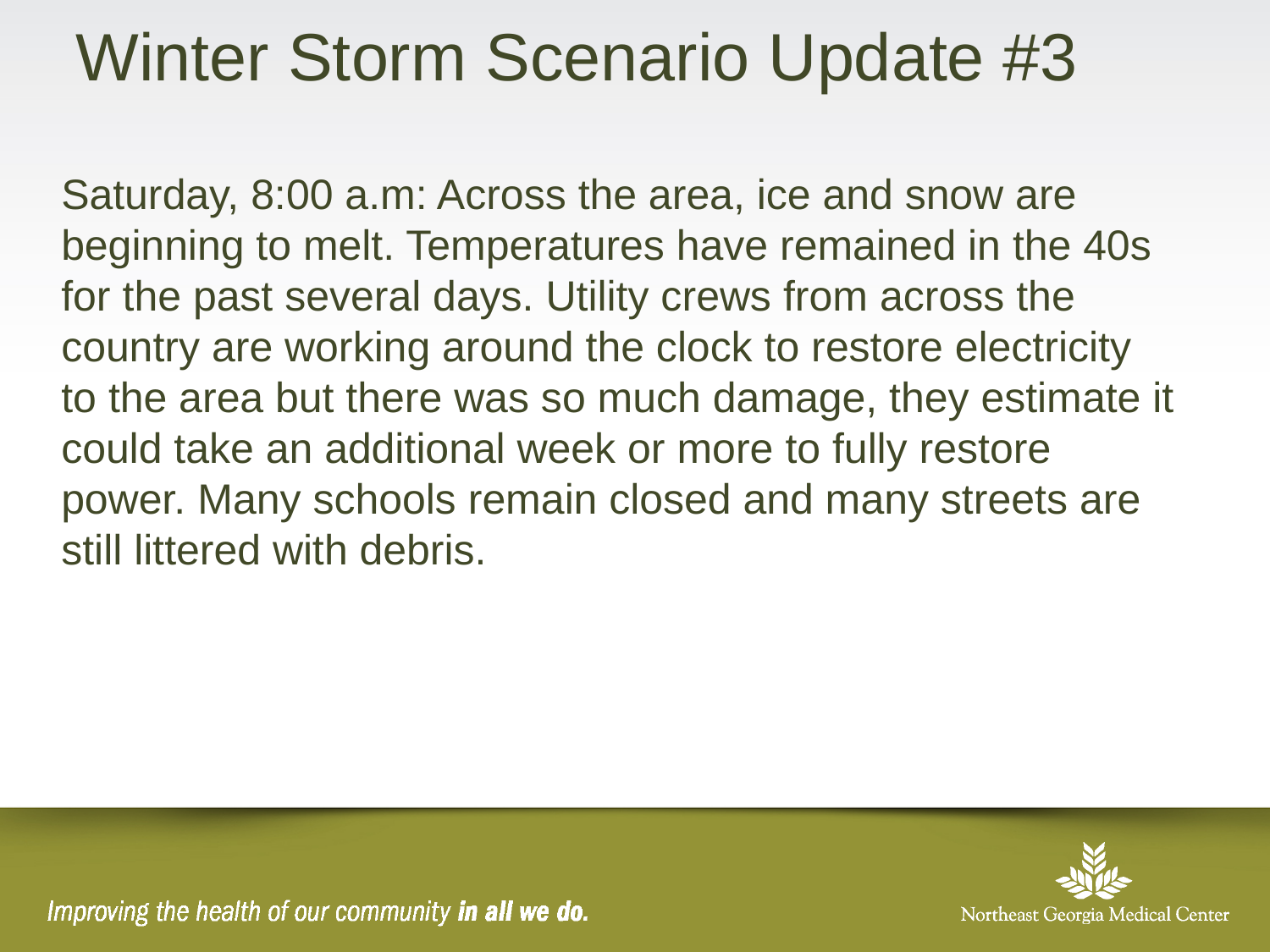

# Winter Storm Scenario Update #3
Saturday, 8:00 a.m: Across the area, ice and snow are beginning to melt. Temperatures have remained in the 40s for the past several days. Utility crews from across the country are working around the clock to restore electricity to the area but there was so much damage, they estimate it could take an additional week or more to fully restore power. Many schools remain closed and many streets are still littered with debris.